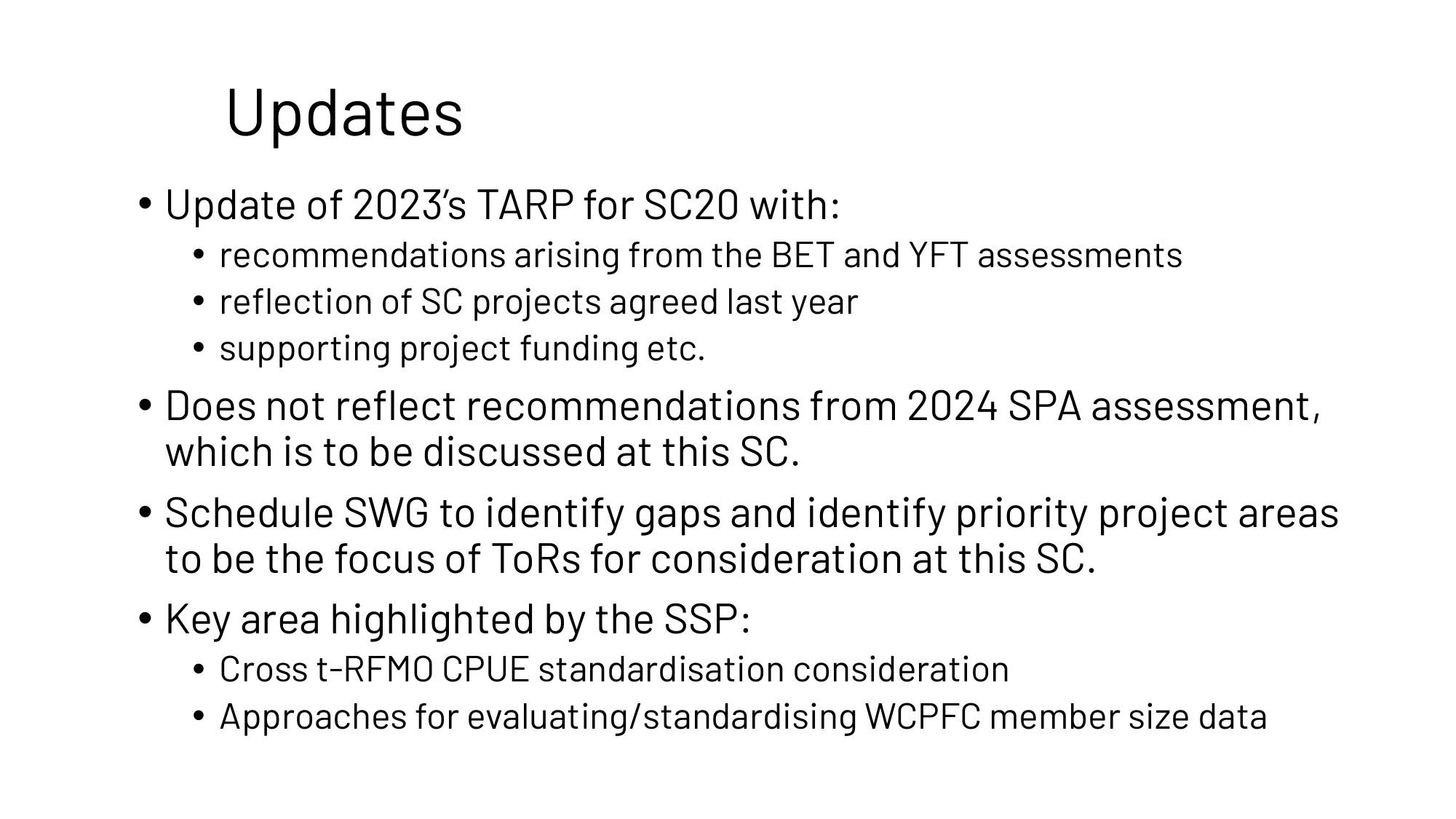

# Updates
Update of 2023’s TARP for SC20 with:
recommendations arising from the BET and YFT assessments
reflection of SC projects agreed last year
supporting project funding etc.
Does not reflect recommendations from 2024 SPA assessment, which is to be discussed at this SC.
Schedule SWG to identify gaps and identify priority project areas to be the focus of ToRs for consideration at this SC.
Key area highlighted by the SSP:
Cross t-RFMO CPUE standardisation consideration
Approaches for evaluating/standardising WCPFC member size data